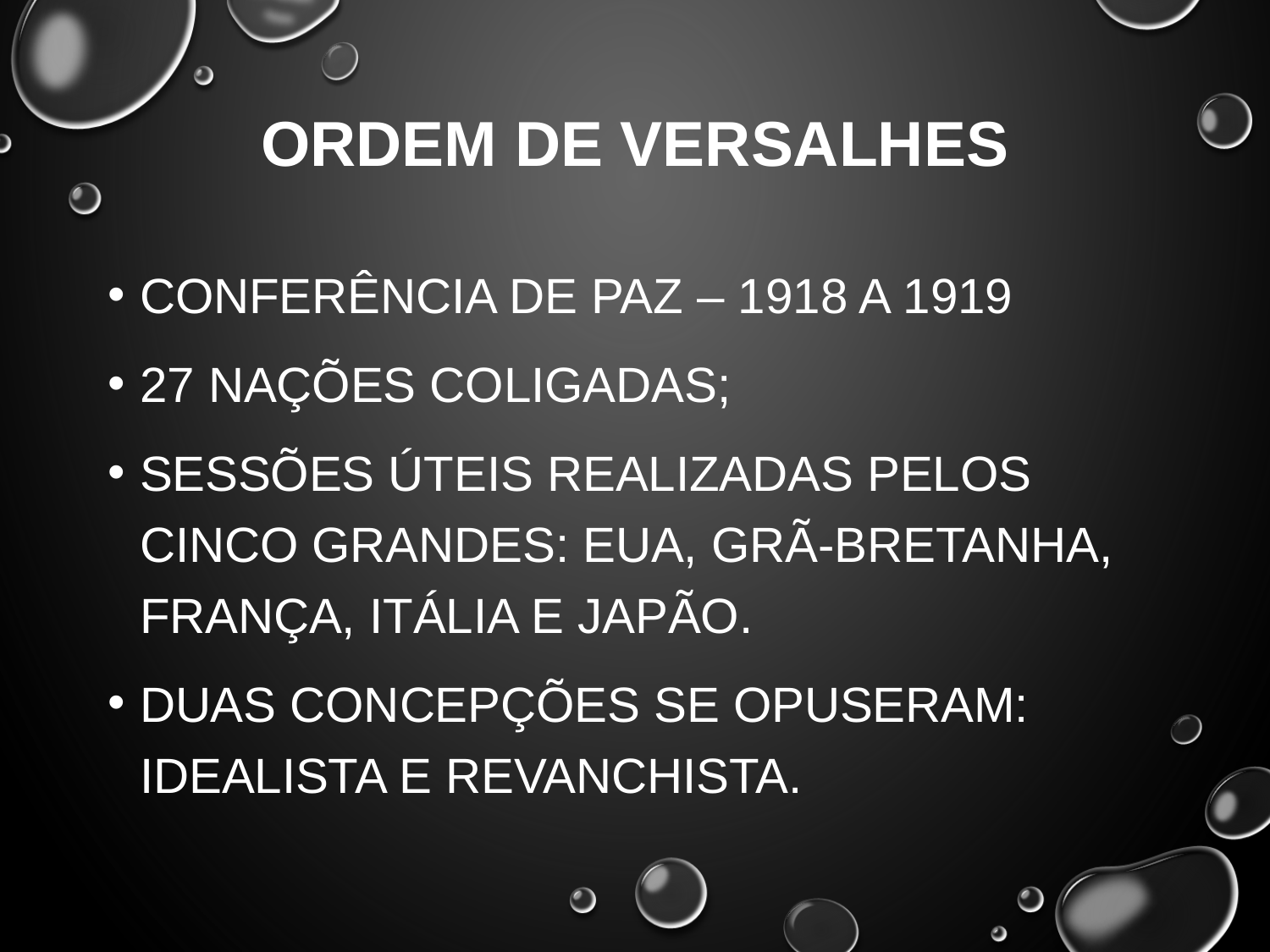

# Ordem de Versalhes
Conferência de Paz – 1918 a 1919
27 nações coligadas;
Sessões úteis realizadas pelos cinco grandes: EUA, Grã-Bretanha, França, Itália e Japão.
Duas concepções se opuseram: idealista e revanchista.